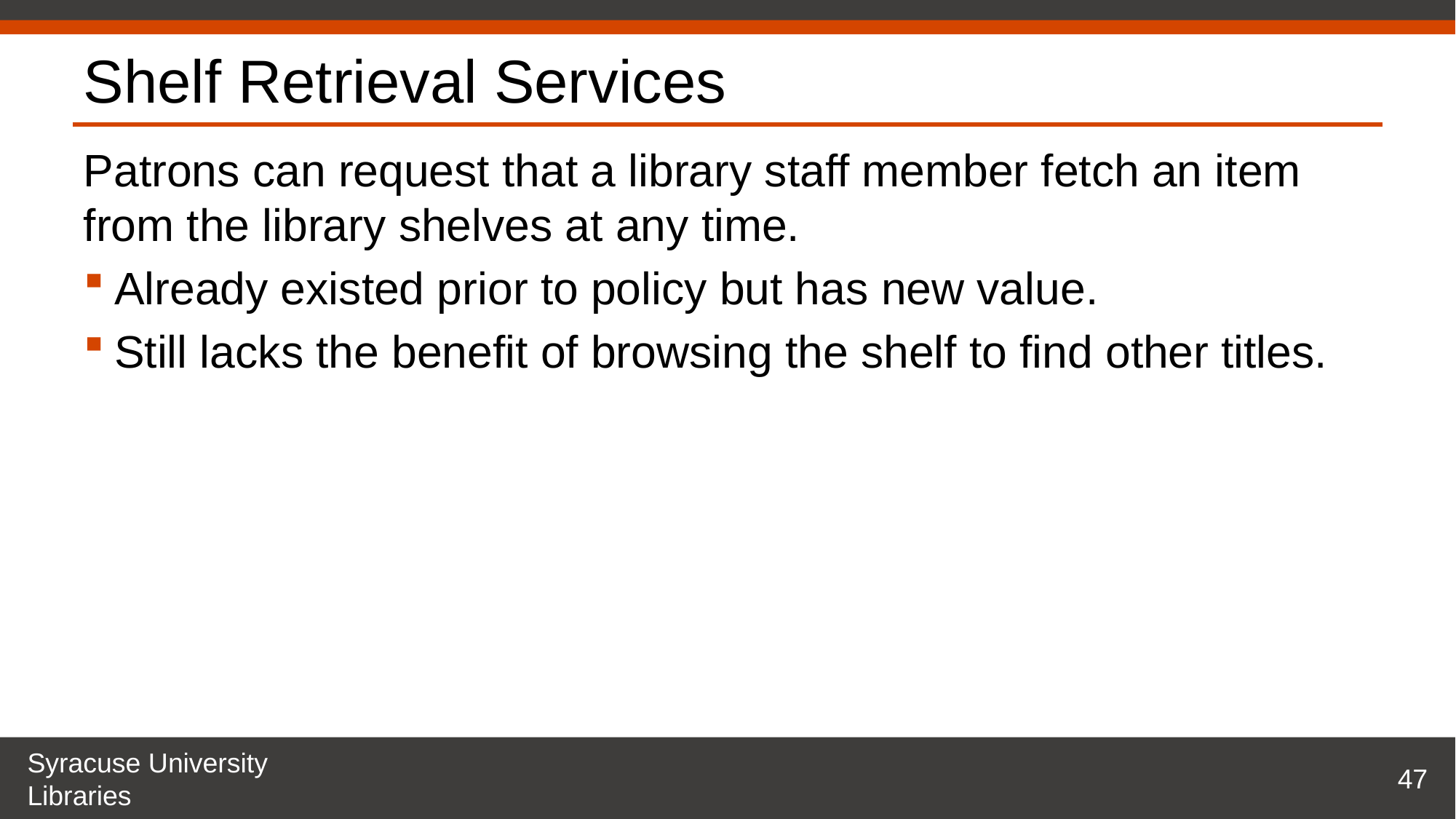

# Shelf Retrieval Services
Patrons can request that a library staff member fetch an item from the library shelves at any time.
Already existed prior to policy but has new value.
Still lacks the benefit of browsing the shelf to find other titles.

47